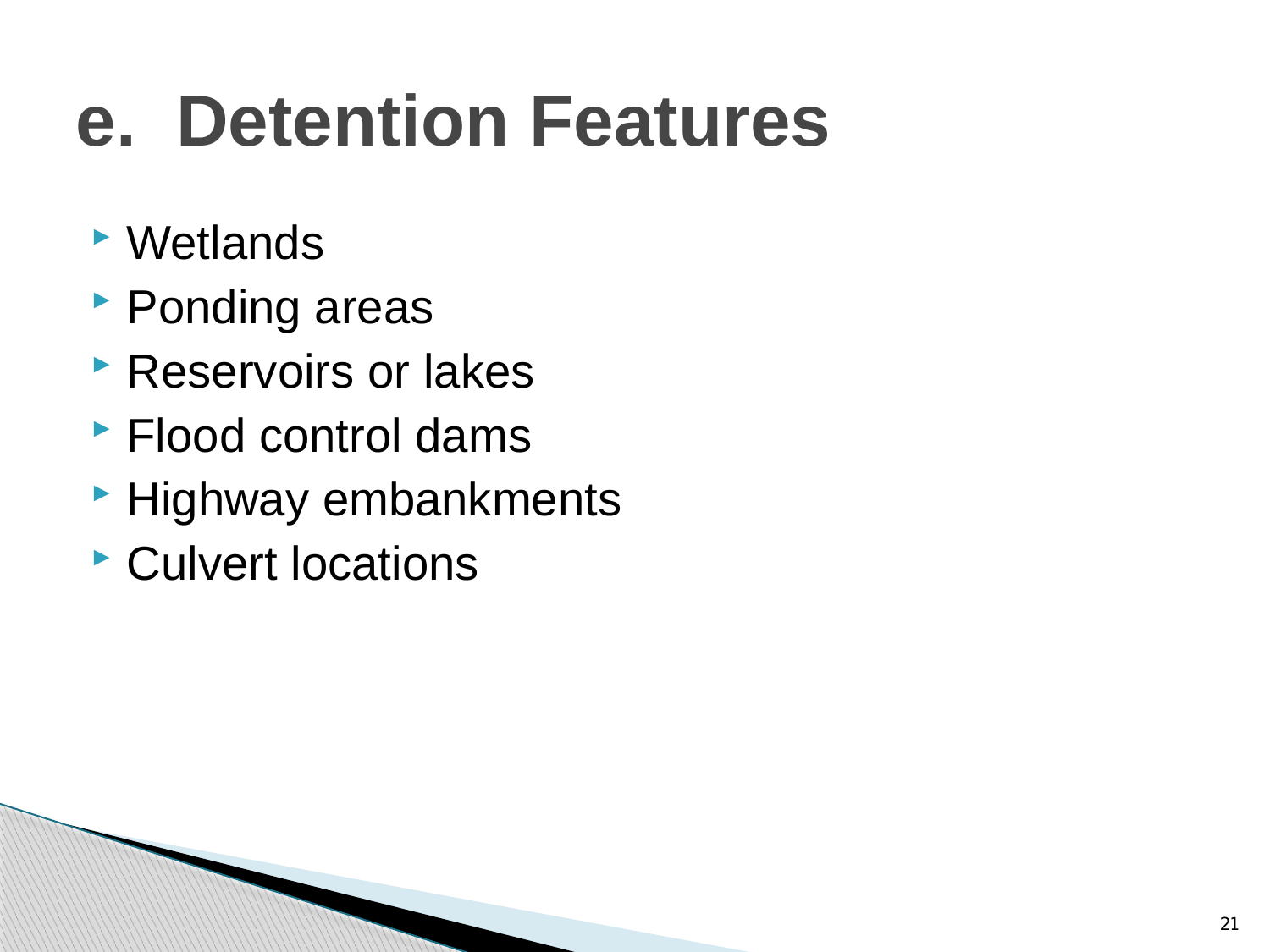

# e.  Detention Features
Wetlands
Ponding areas
Reservoirs or lakes
Flood control dams
Highway embankments
Culvert locations
21